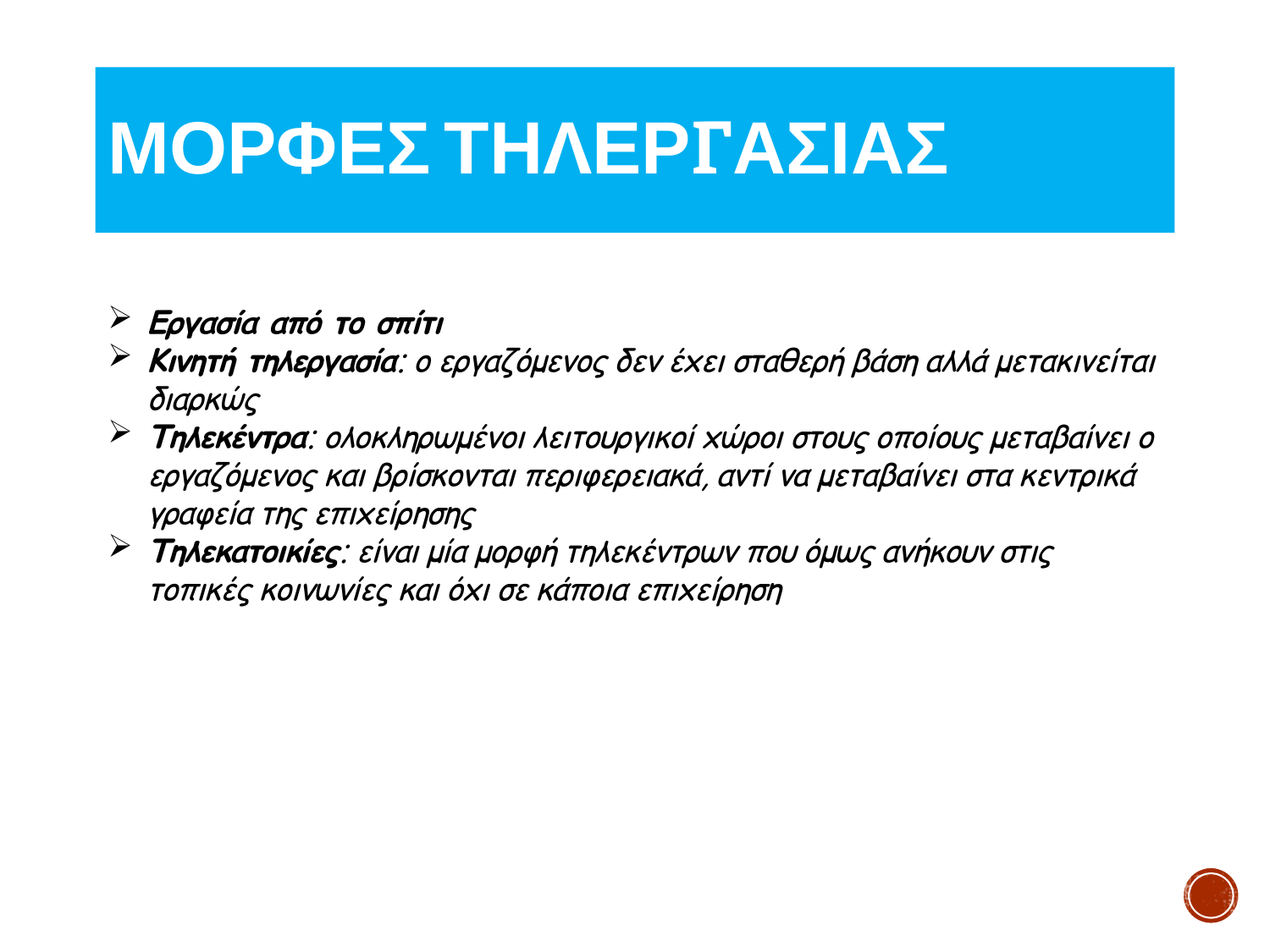

# ΜΟΡΦΕΣ ΤΗΛΕΡΓΑΣΙΑΣ
Εργασία από το σπίτι
Κινητή τηλεργασία: ο εργαζόμενος δεν έχει σταθερή βάση αλλά μετακινείται διαρκώς
Τηλεκέντρα: ολοκληρωμένοι λειτουργικοί χώροι στους οποίους μεταβαίνει ο εργαζόμενος και βρίσκονται περιφερειακά, αντί να μεταβαίνει στα κεντρικά γραφεία της επιχείρησης
Τηλεκατοικίες: είναι μία μορφή τηλεκέντρων που όμως ανήκουν στις τοπικές κοινωνίες και όχι σε κάποια επιχείρηση